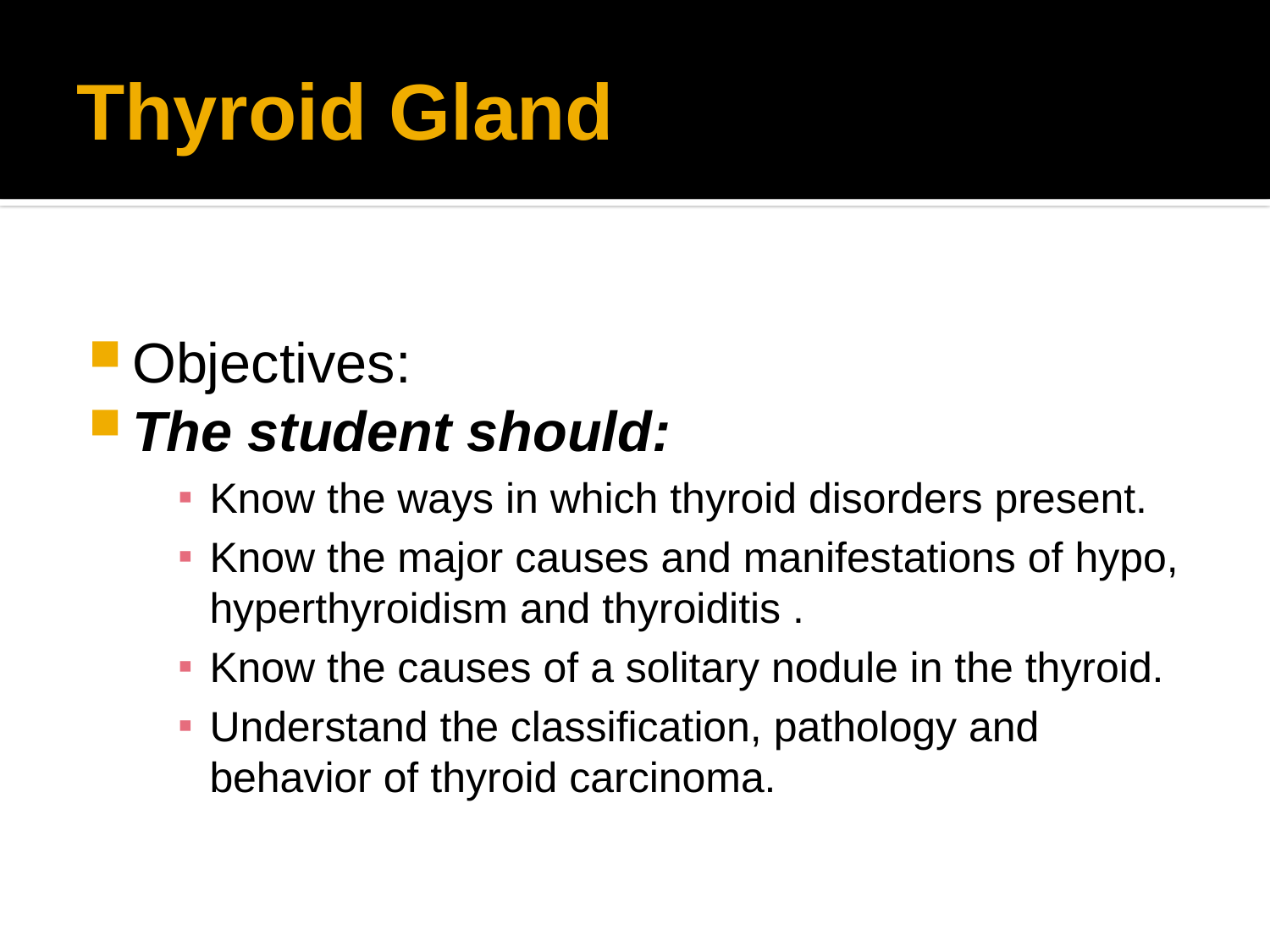

# Thyroid Gland

Objectives:
The student should:
Know the ways in which thyroid disorders present.
Know the major causes and manifestations of hypo, hyperthyroidism and thyroiditis .
Know the causes of a solitary nodule in the thyroid.
Understand the classification, pathology and behavior of thyroid carcinoma.